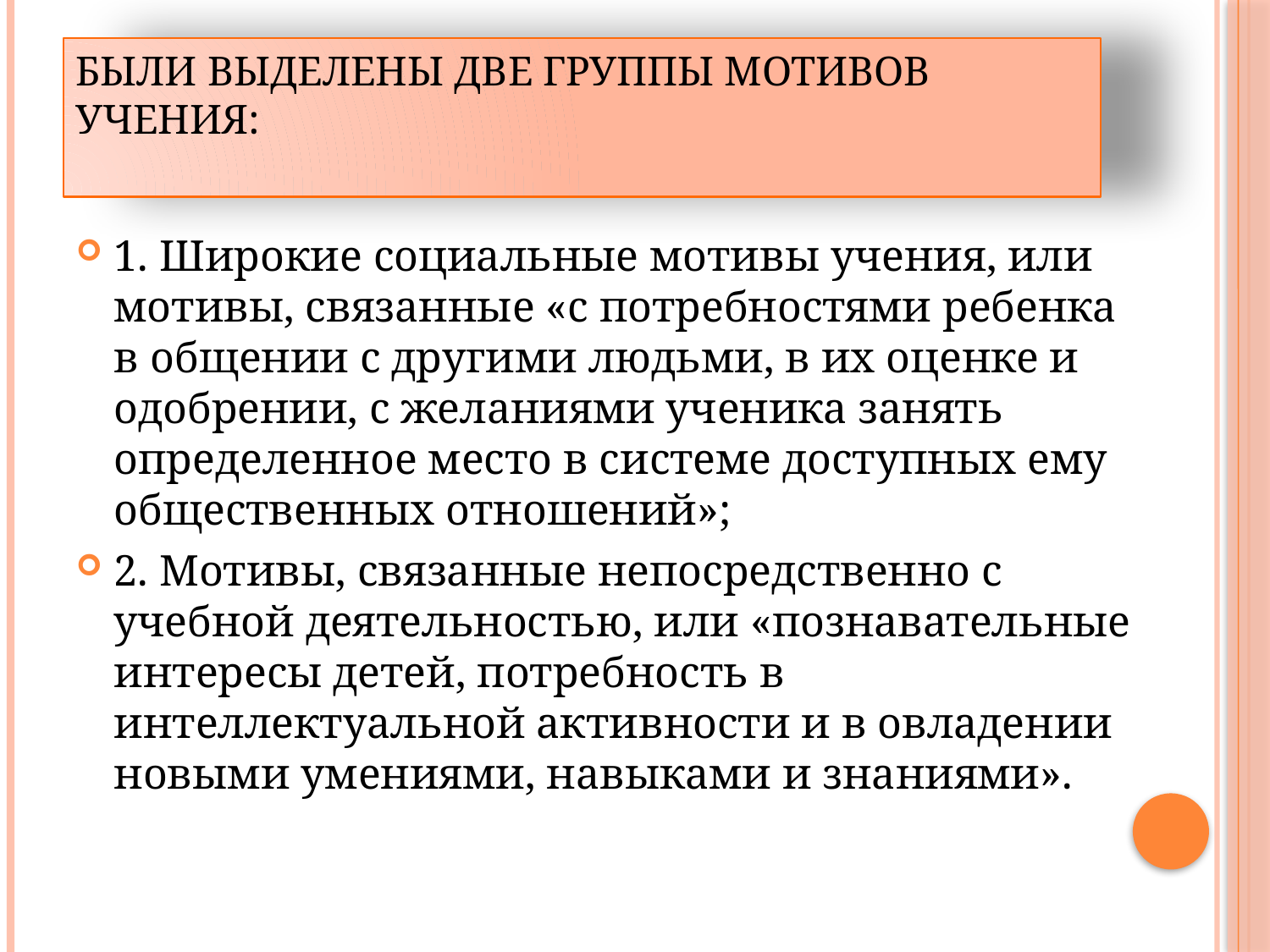

# Были выделены две группы мотивов учения:
1. Широкие социальные мотивы учения, или мотивы, связанные «с потребностями ребенка в общении с другими людьми, в их оценке и одобрении, с желаниями ученика занять определенное место в системе доступных ему общественных отношений»;
2. Мотивы, связанные непосредственно с учебной деятельностью, или «познавательные интересы детей, потребность в интеллектуальной активности и в овладении новыми умениями, навыками и знаниями».